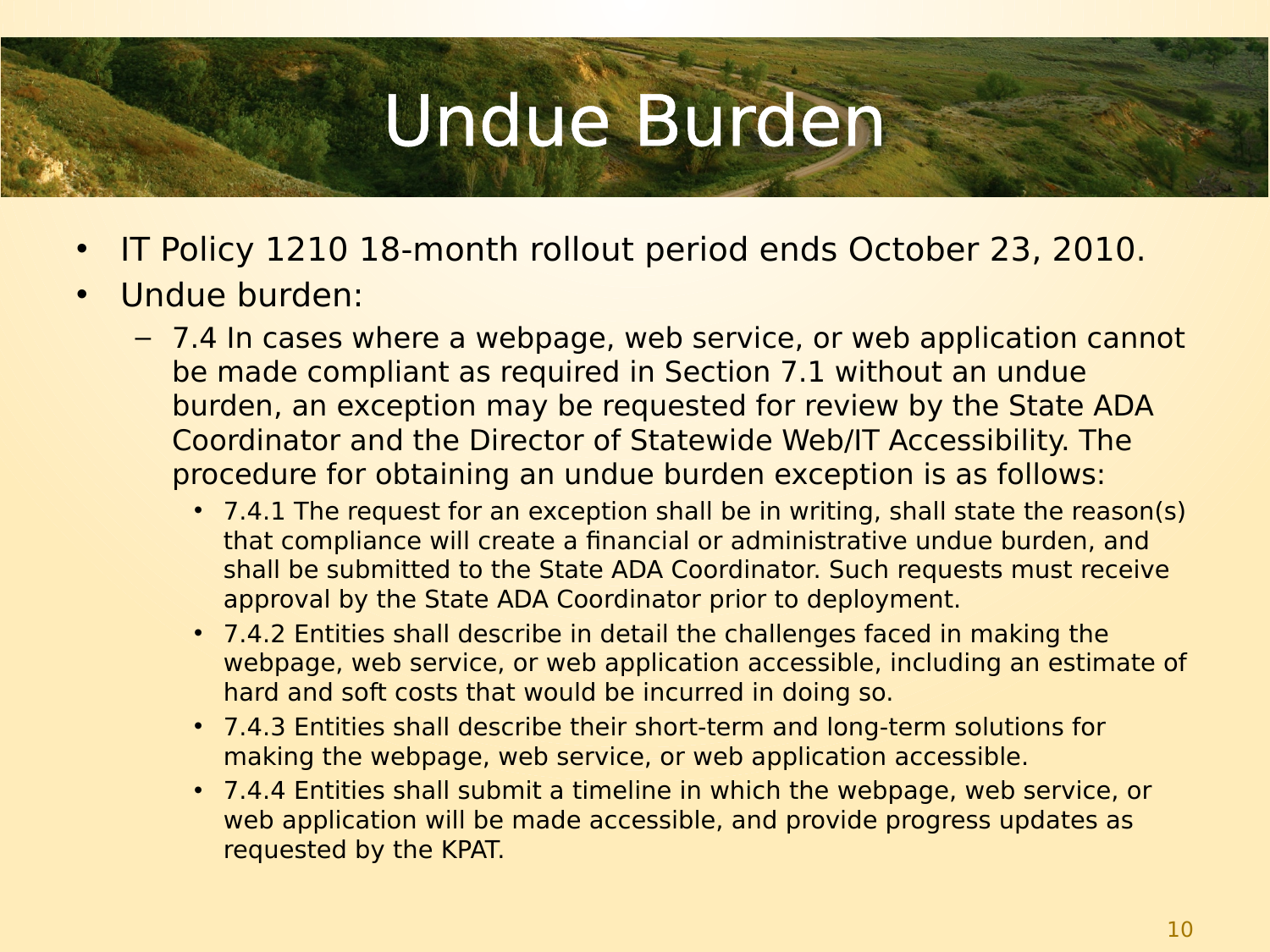

# Undue Burden
IT Policy 1210 18-month rollout period ends October 23, 2010.
Undue burden:
7.4 In cases where a webpage, web service, or web application cannot be made compliant as required in Section 7.1 without an undue burden, an exception may be requested for review by the State ADA Coordinator and the Director of Statewide Web/IT Accessibility. The procedure for obtaining an undue burden exception is as follows:
7.4.1 The request for an exception shall be in writing, shall state the reason(s) that compliance will create a financial or administrative undue burden, and shall be submitted to the State ADA Coordinator. Such requests must receive approval by the State ADA Coordinator prior to deployment.
7.4.2 Entities shall describe in detail the challenges faced in making the webpage, web service, or web application accessible, including an estimate of hard and soft costs that would be incurred in doing so.
7.4.3 Entities shall describe their short-term and long-term solutions for making the webpage, web service, or web application accessible.
7.4.4 Entities shall submit a timeline in which the webpage, web service, or web application will be made accessible, and provide progress updates as requested by the KPAT.
10